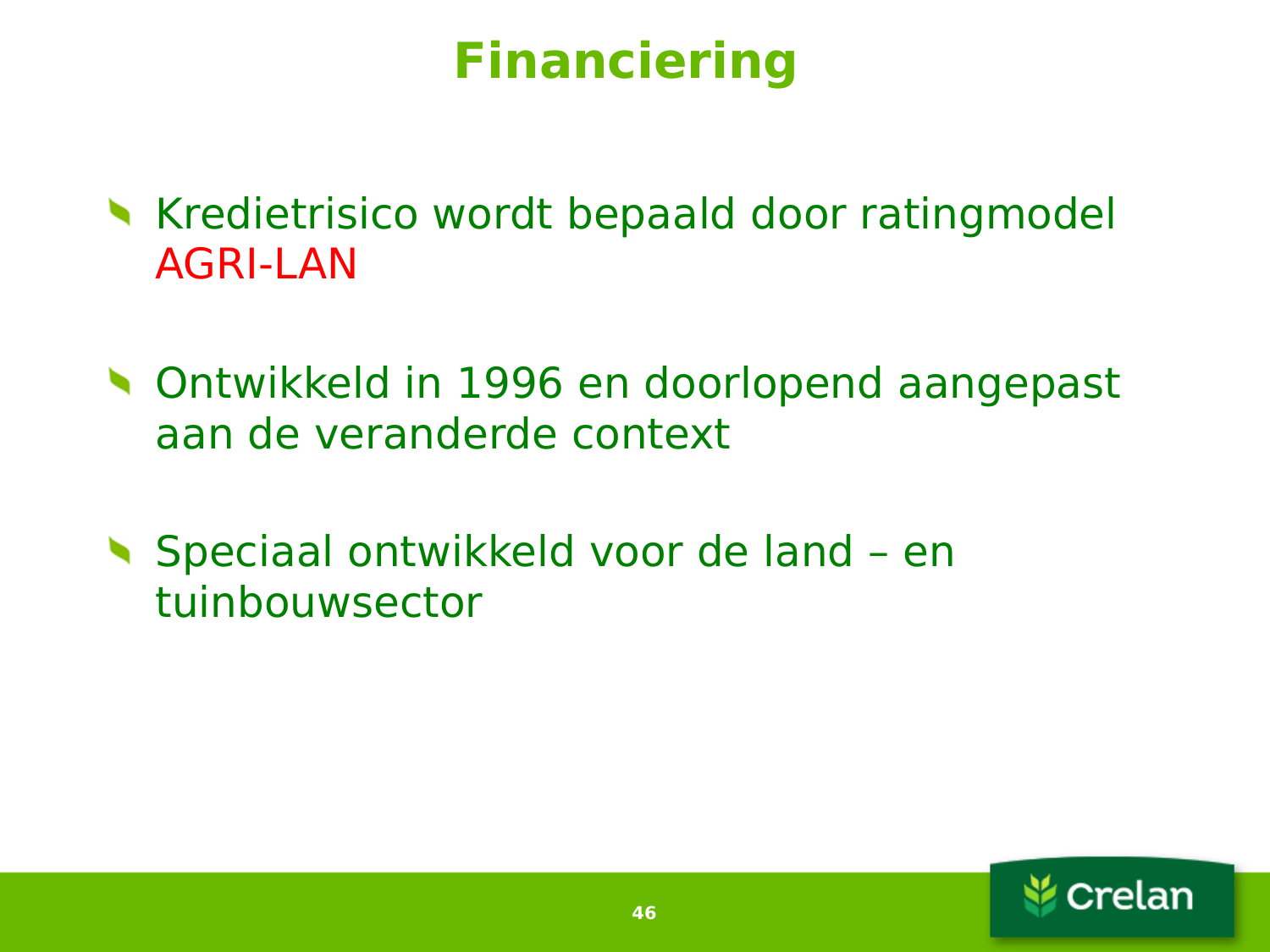

# Financiering
Kredietrisico wordt bepaald door ratingmodel AGRI-LAN

Ontwikkeld in 1996 en doorlopend aangepast aan de veranderde context

Speciaal ontwikkeld voor de land – en tuinbouwsector

46